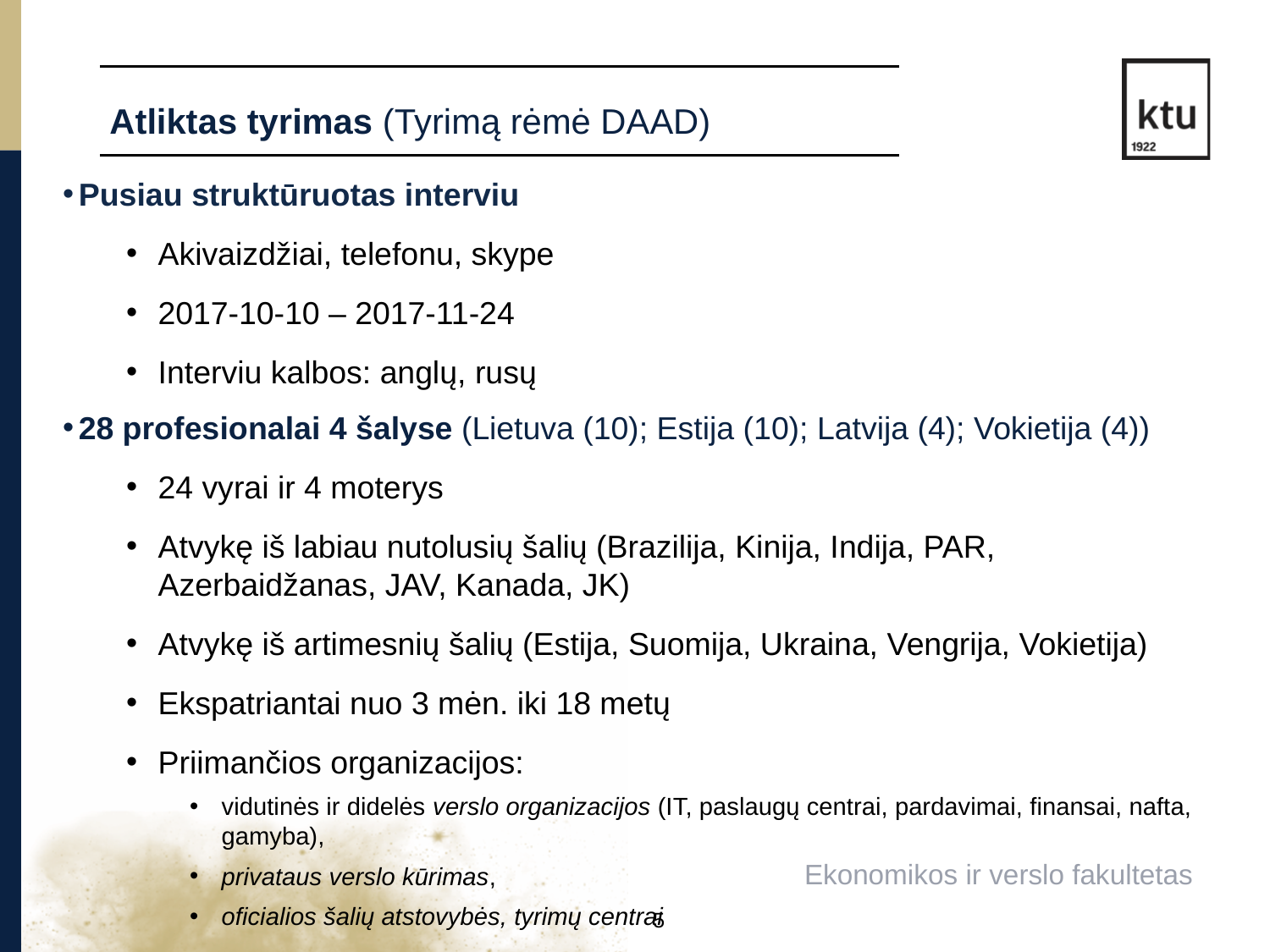

Atliktas tyrimas (Tyrimą rėmė DAAD)
Pusiau struktūruotas interviu
Akivaizdžiai, telefonu, skype
2017-10-10 – 2017-11-24
Interviu kalbos: anglų, rusų
28 profesionalai 4 šalyse (Lietuva (10); Estija (10); Latvija (4); Vokietija (4))
24 vyrai ir 4 moterys
Atvykę iš labiau nutolusių šalių (Brazilija, Kinija, Indija, PAR, Azerbaidžanas, JAV, Kanada, JK)
Atvykę iš artimesnių šalių (Estija, Suomija, Ukraina, Vengrija, Vokietija)
Ekspatriantai nuo 3 mėn. iki 18 metų
Priimančios organizacijos:
vidutinės ir didelės verslo organizacijos (IT, paslaugų centrai, pardavimai, finansai, nafta, gamyba),
privataus verslo kūrimas,
oficialios šalių atstovybės, tyrimų centrai

Ekonomikos ir verslo fakultetas